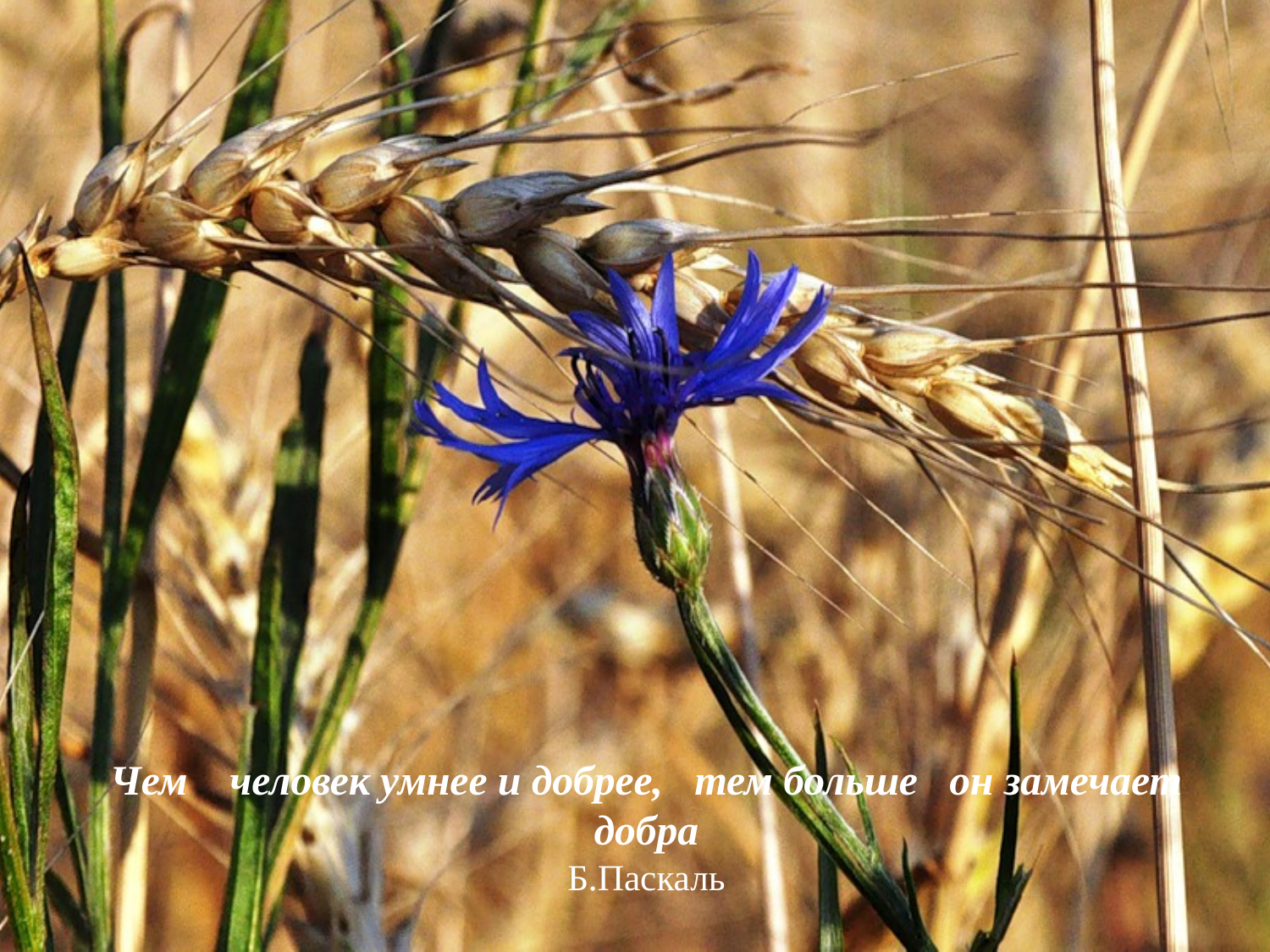

# Чем    человек умнее и добрее,   тем больше   он замечает добра Б.Паскаль